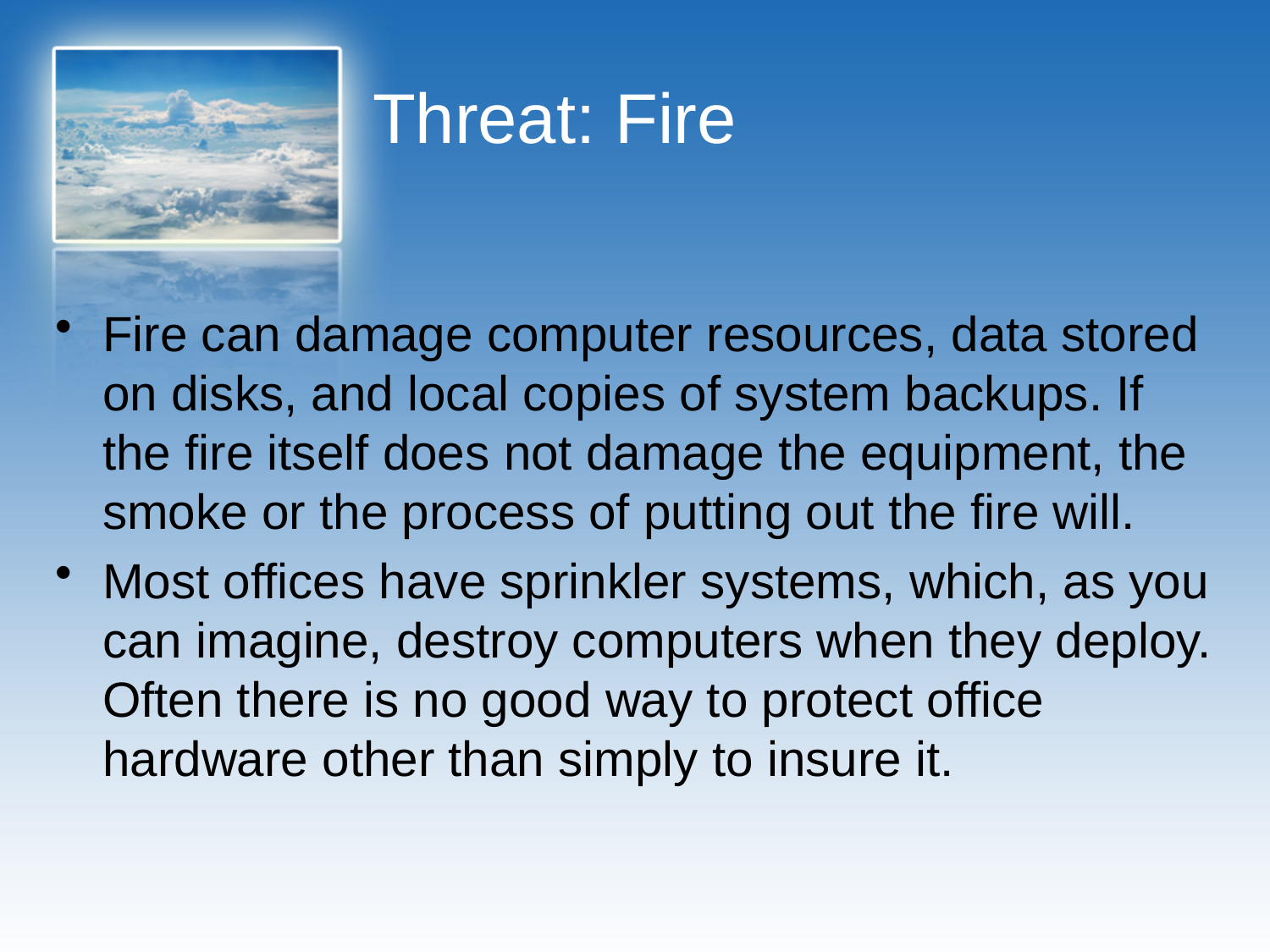

# Threat: Fire
Fire can damage computer resources, data stored on disks, and local copies of system backups. If the fire itself does not damage the equipment, the smoke or the process of putting out the fire will.
Most offices have sprinkler systems, which, as you can imagine, destroy computers when they deploy. Often there is no good way to protect office hardware other than simply to insure it.